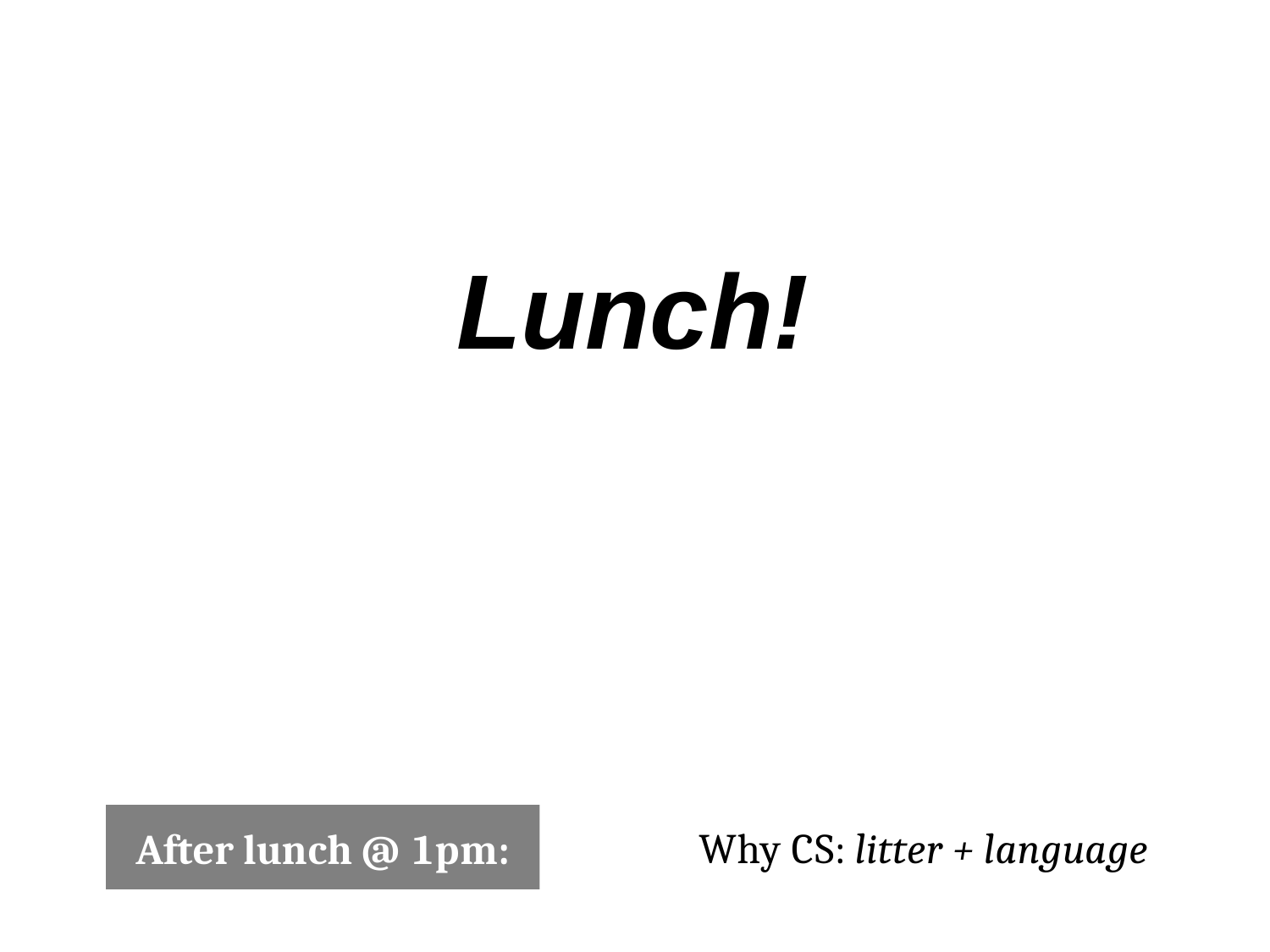

Lunch!
Why CS: litter + language
After lunch @ 1pm: